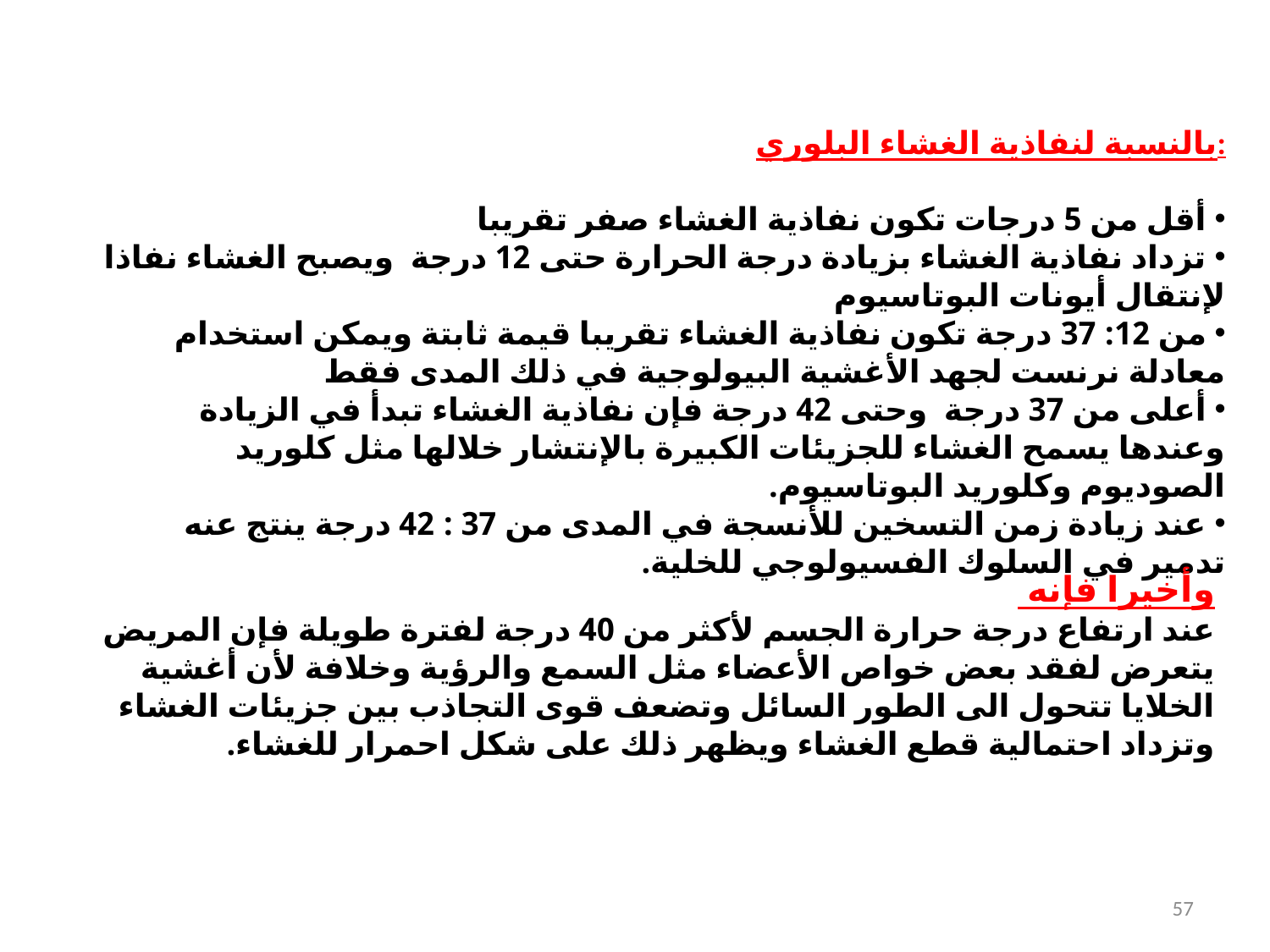

بالنسبة لنفاذية الغشاء البلوري:

 أقل من 5 درجات تكون نفاذية الغشاء صفر تقريبا
 تزداد نفاذية الغشاء بزيادة درجة الحرارة حتى 12 درجة  ويصبح الغشاء نفاذا لإنتقال أيونات البوتاسيوم
 من 12: 37 درجة تكون نفاذية الغشاء تقريبا قيمة ثابتة ويمكن استخدام معادلة نرنست لجهد الأغشية البيولوجية في ذلك المدى فقط
 أعلى من 37 درجة  وحتى 42 درجة فإن نفاذية الغشاء تبدأ في الزيادة وعندها يسمح الغشاء للجزيئات الكبيرة بالإنتشار خلالها مثل كلوريد الصوديوم وكلوريد البوتاسيوم.
 عند زيادة زمن التسخين للأنسجة في المدى من 37 : 42 درجة ينتج عنه تدمير في السلوك الفسيولوجي للخلية.
وأخيرا فإنه
عند ارتفاع درجة حرارة الجسم لأكثر من 40 درجة لفترة طويلة فإن المريض يتعرض لفقد بعض خواص الأعضاء مثل السمع والرؤية وخلافة لأن أغشية الخلايا تتحول الى الطور السائل وتضعف قوى التجاذب بين جزيئات الغشاء وتزداد احتمالية قطع الغشاء ويظهر ذلك على شكل احمرار للغشاء.
57